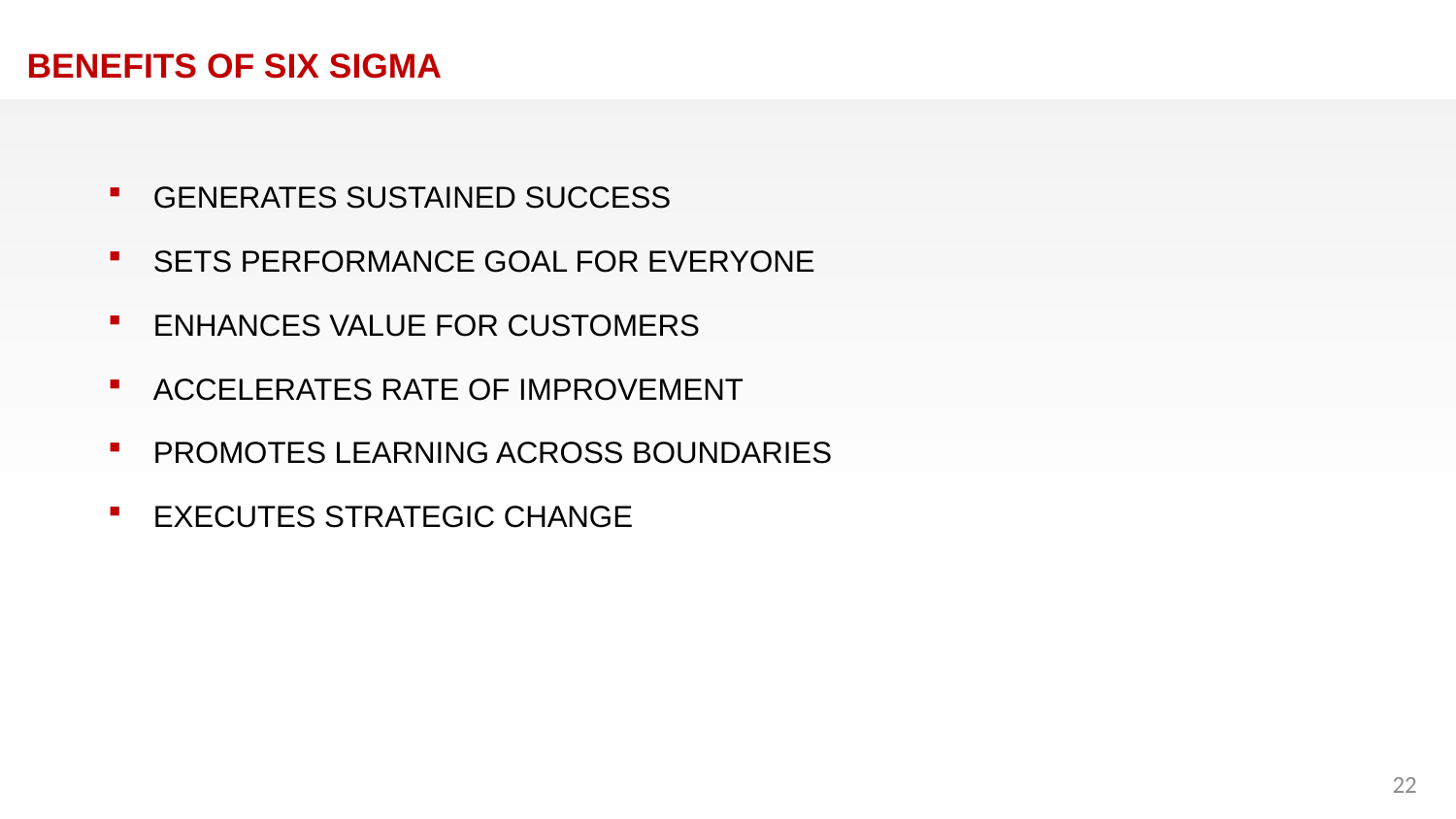

BENEFITS OF SIX SIGMA
GENERATES SUSTAINED SUCCESS
SETS PERFORMANCE GOAL FOR EVERYONE
ENHANCES VALUE FOR CUSTOMERS
ACCELERATES RATE OF IMPROVEMENT
PROMOTES LEARNING ACROSS BOUNDARIES
EXECUTES STRATEGIC CHANGE